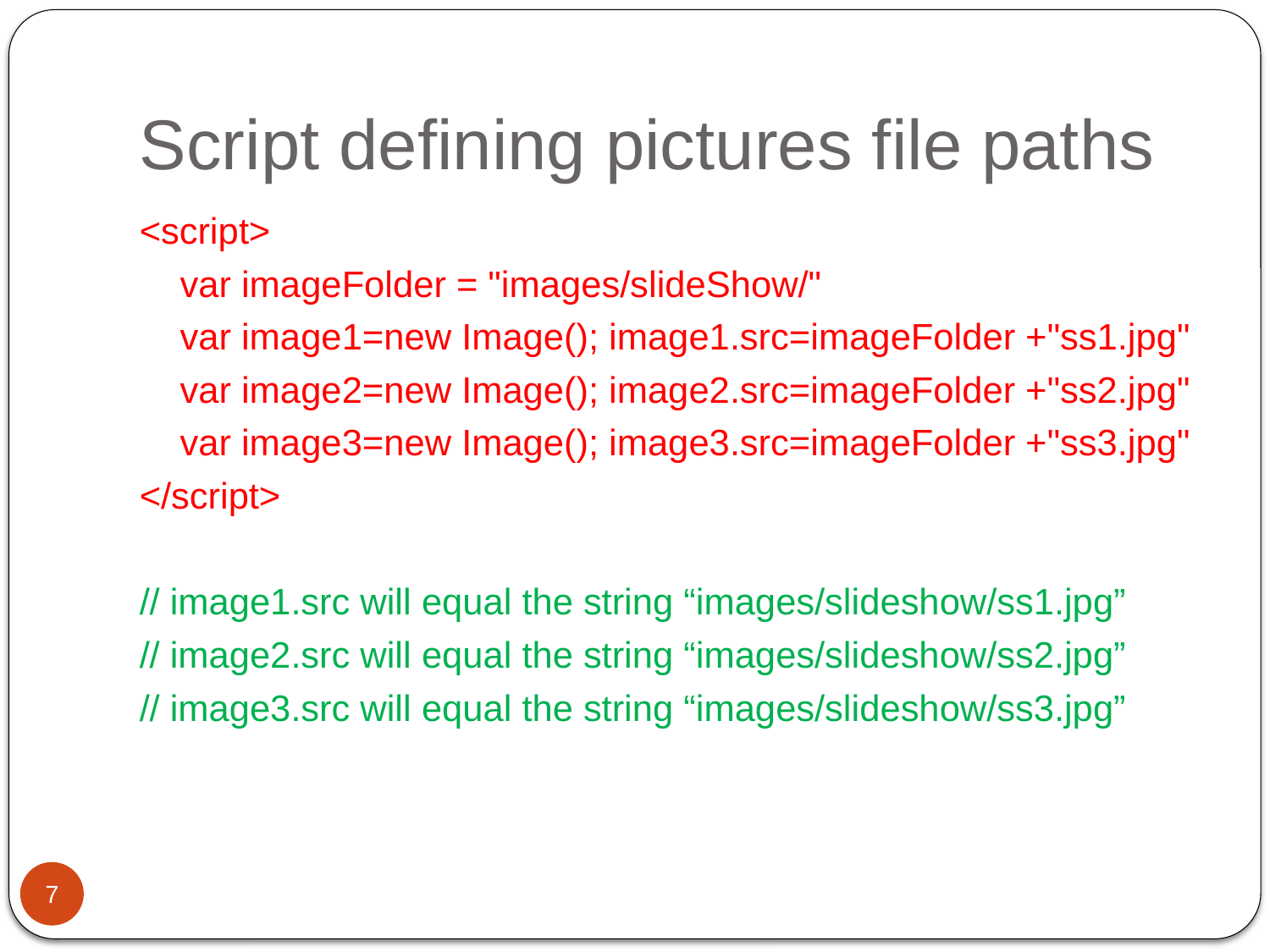

# Script defining pictures file paths
<script>
    var imageFolder = "images/slideShow/"
    var image1=new Image(); image1.src=imageFolder +"ss1.jpg"
    var image2=new Image(); image2.src=imageFolder +"ss2.jpg"
    var image3=new Image(); image3.src=imageFolder +"ss3.jpg"
</script>

// image1.src will equal the string “images/slideshow/ss1.jpg”
// image2.src will equal the string “images/slideshow/ss2.jpg”
// image3.src will equal the string “images/slideshow/ss3.jpg”

7